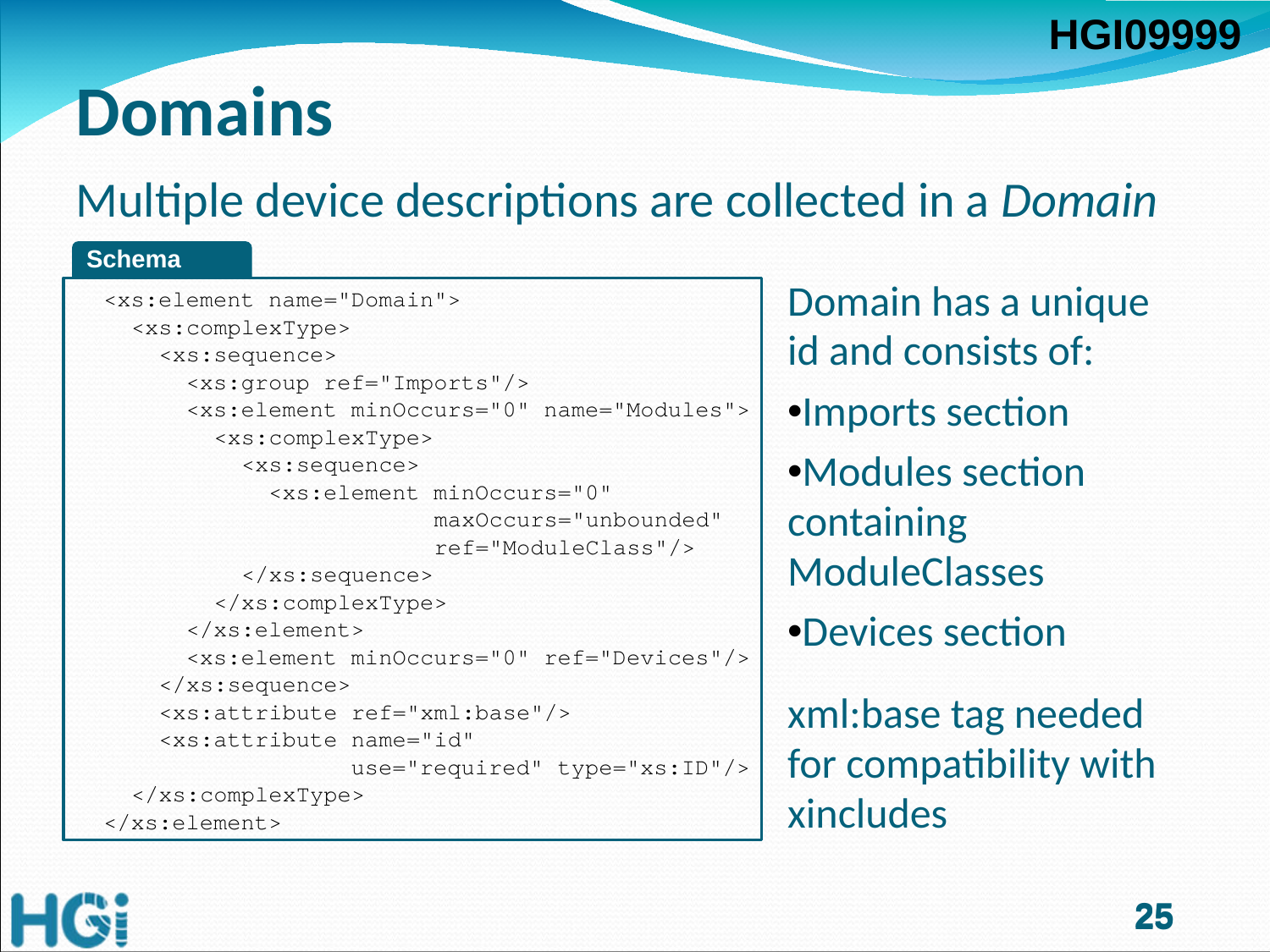

# Domains
Multiple device descriptions are collected in a Domain
Schema
  <xs:element name="Domain">
    <xs:complexType>
      <xs:sequence>
        <xs:group ref="Imports"/>
        <xs:element minOccurs="0" name="Modules">
          <xs:complexType>
            <xs:sequence>
              <xs:element minOccurs="0"
                          maxOccurs="unbounded"
                          ref="ModuleClass"/>
            </xs:sequence>
          </xs:complexType>
        </xs:element>
        <xs:element minOccurs="0" ref="Devices"/>
      </xs:sequence>
      <xs:attribute ref="xml:base"/>
      <xs:attribute name="id"
                    use="required" type="xs:ID"/>
    </xs:complexType>
  </xs:element>
Domain has a unique
id and consists of:
Imports section
Modules section
containing
ModuleClasses
Devices section
xml:base tag needed for compatibility with xincludes
25
25